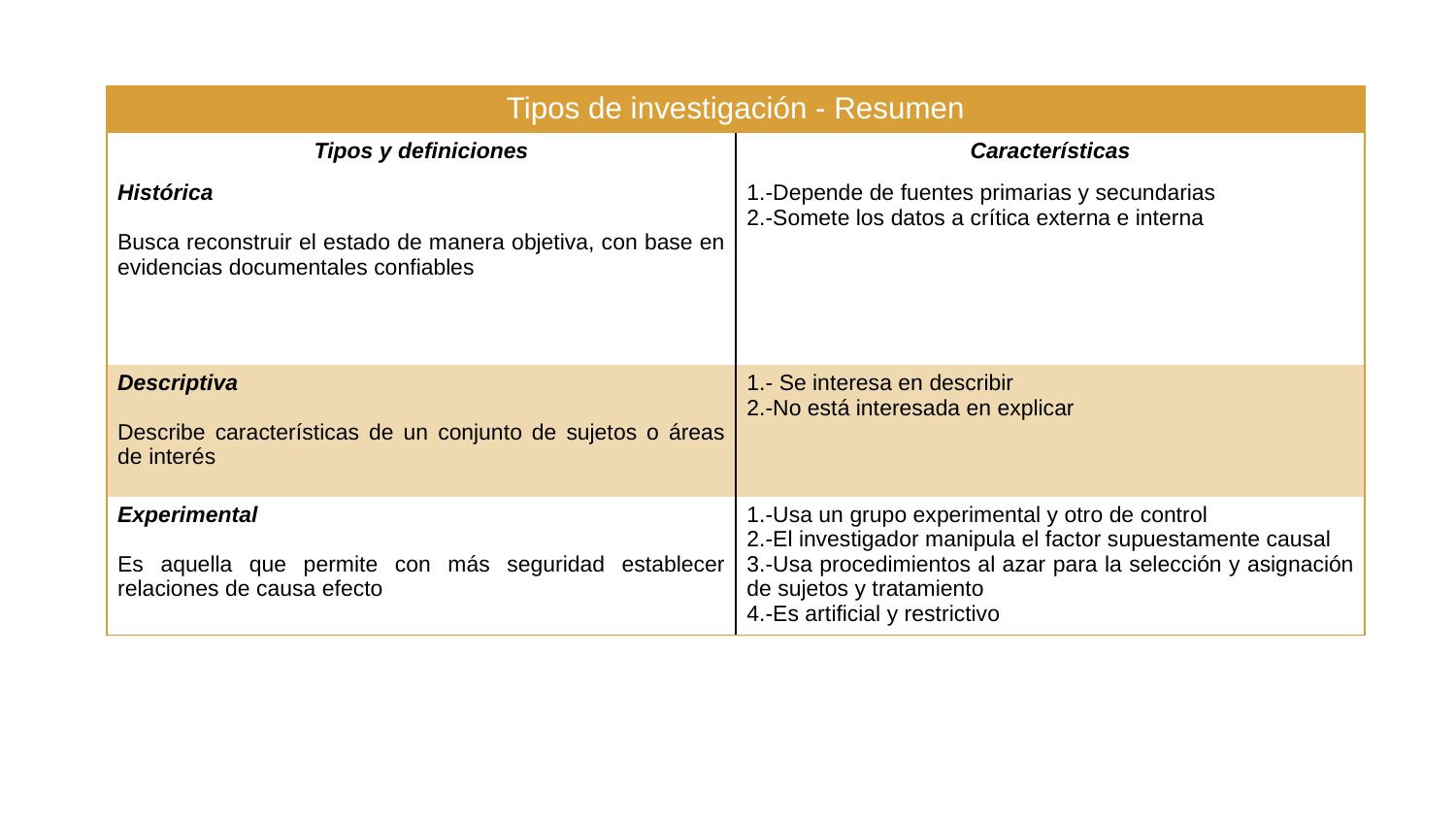

| Tipos de investigación - Resumen |  |
| --- | --- |
| Tipos y definiciones | Características |
| Histórica Busca reconstruir el estado de manera objetiva, con base en evidencias documentales confiables | 1.-Depende de fuentes primarias y secundarias 2.-Somete los datos a crítica externa e interna |
| Descriptiva Describe características de un conjunto de sujetos o áreas de interés | 1.- Se interesa en describir 2.-No está interesada en explicar |
| Experimental Es aquella que permite con más seguridad establecer relaciones de causa efecto | 1.-Usa un grupo experimental y otro de control 2.-El investigador manipula el factor supuestamente causal 3.-Usa procedimientos al azar para la selección y asignación de sujetos y tratamiento 4.-Es artificial y restrictivo |